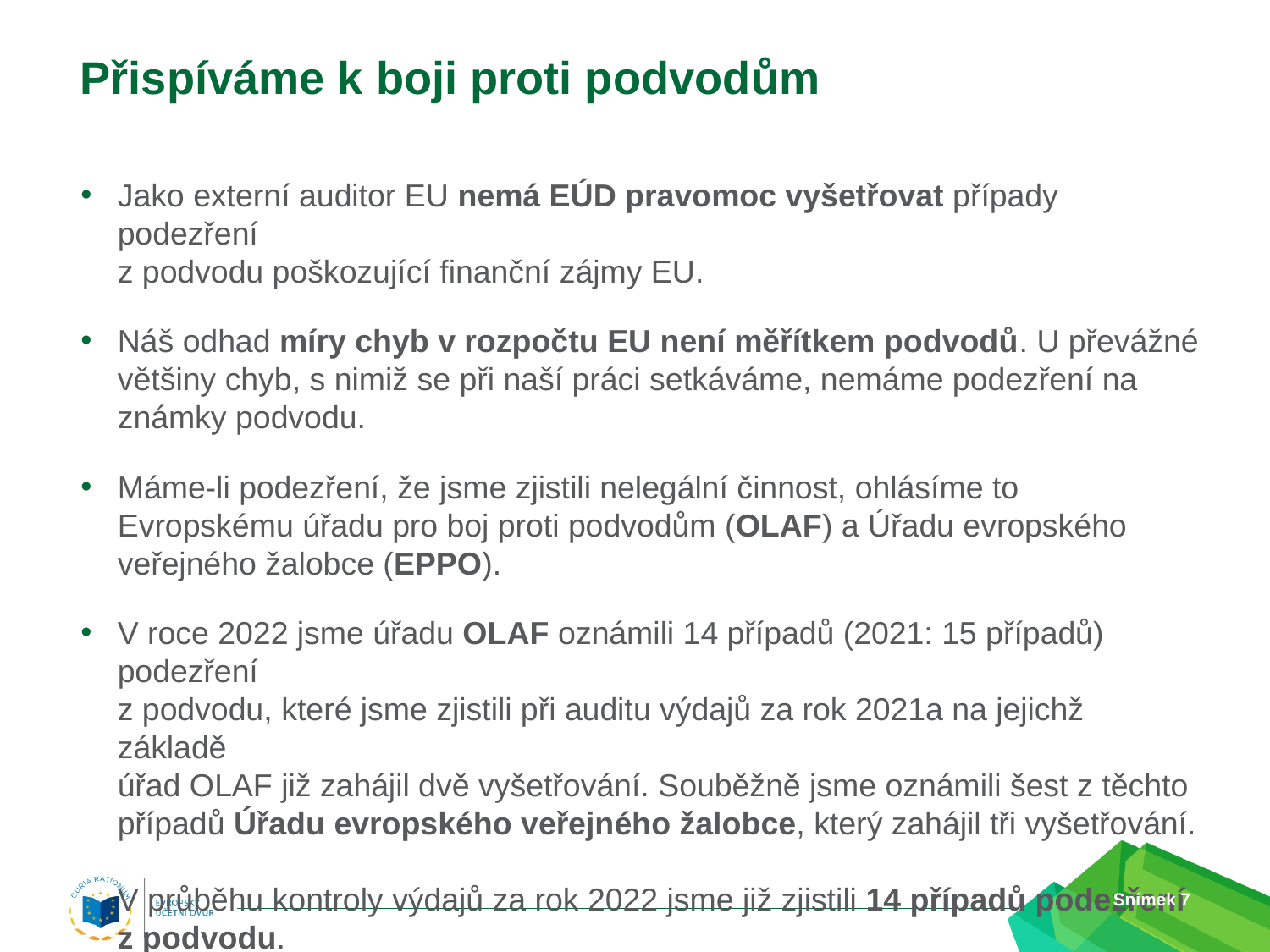

# Přispíváme k boji proti podvodům
Jako externí auditor EU nemá EÚD pravomoc vyšetřovat případy podezření
z podvodu poškozující finanční zájmy EU.
Náš odhad míry chyb v rozpočtu EU není měřítkem podvodů. U převážné většiny chyb, s nimiž se při naší práci setkáváme, nemáme podezření na známky podvodu.
Máme-li podezření, že jsme zjistili nelegální činnost, ohlásíme to Evropskému úřadu pro boj proti podvodům (OLAF) a Úřadu evropského veřejného žalobce (EPPO).
V roce 2022 jsme úřadu OLAF oznámili 14 případů (2021: 15 případů) podezření
z podvodu, které jsme zjistili při auditu výdajů za rok 2021a na jejichž základě
úřad OLAF již zahájil dvě vyšetřování. Souběžně jsme oznámili šest z těchto případů Úřadu evropského veřejného žalobce, který zahájil tři vyšetřování.
V průběhu kontroly výdajů za rok 2022 jsme již zjistili 14 případů podezření
z podvodu.
Snímek 7